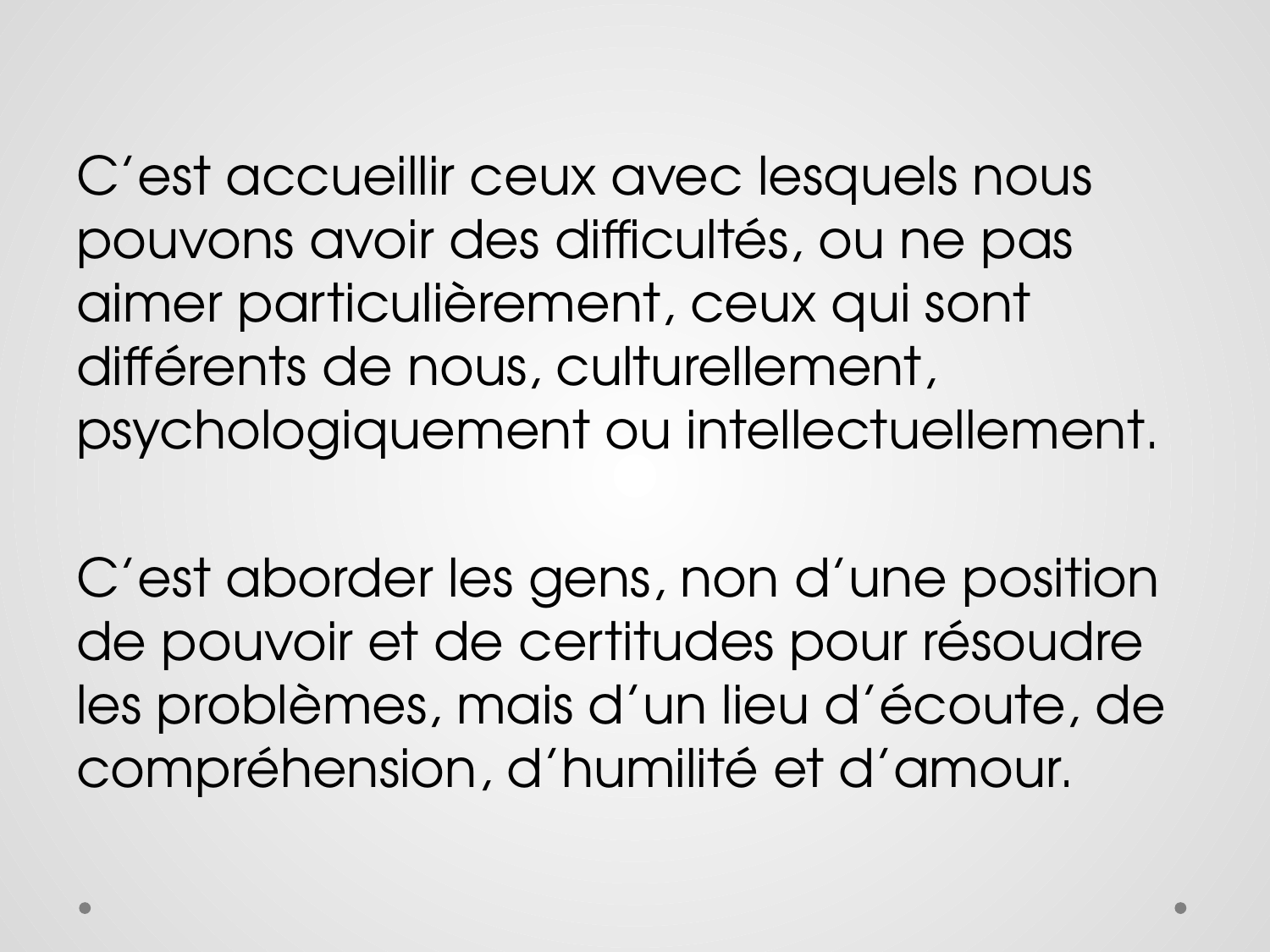

C’est accueillir ceux avec lesquels nous pouvons avoir des difficultés, ou ne pas aimer particulièrement, ceux qui sont différents de nous, culturellement, psychologiquement ou intellectuellement.

C’est aborder les gens, non d’une position de pouvoir et de certitudes pour résoudre les problèmes, mais d’un lieu d’écoute, de compréhension, d’humilité et d’amour.